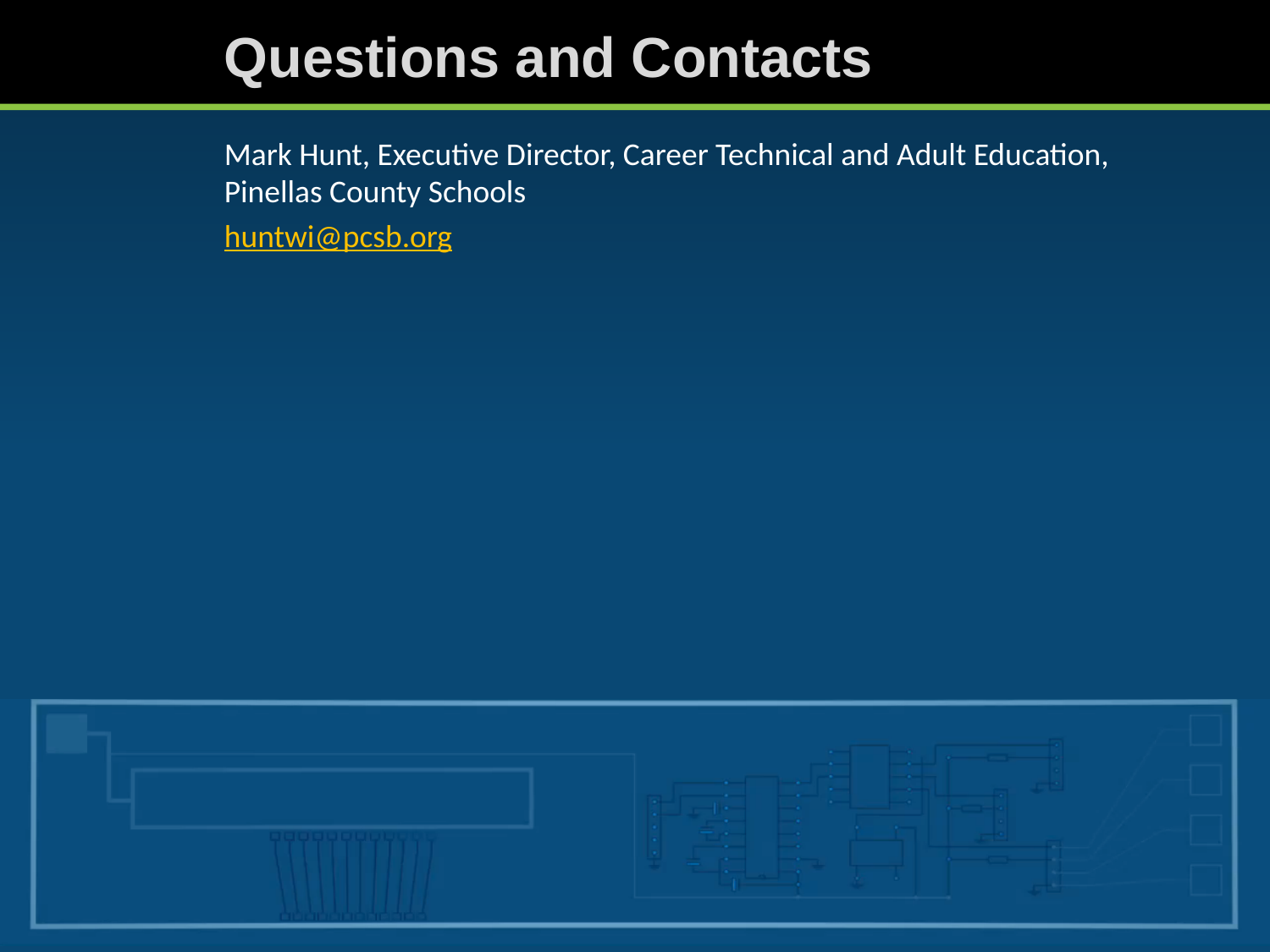

# Questions and Contacts
Mark Hunt, Executive Director, Career Technical and Adult Education, Pinellas County Schools
huntwi@pcsb.org